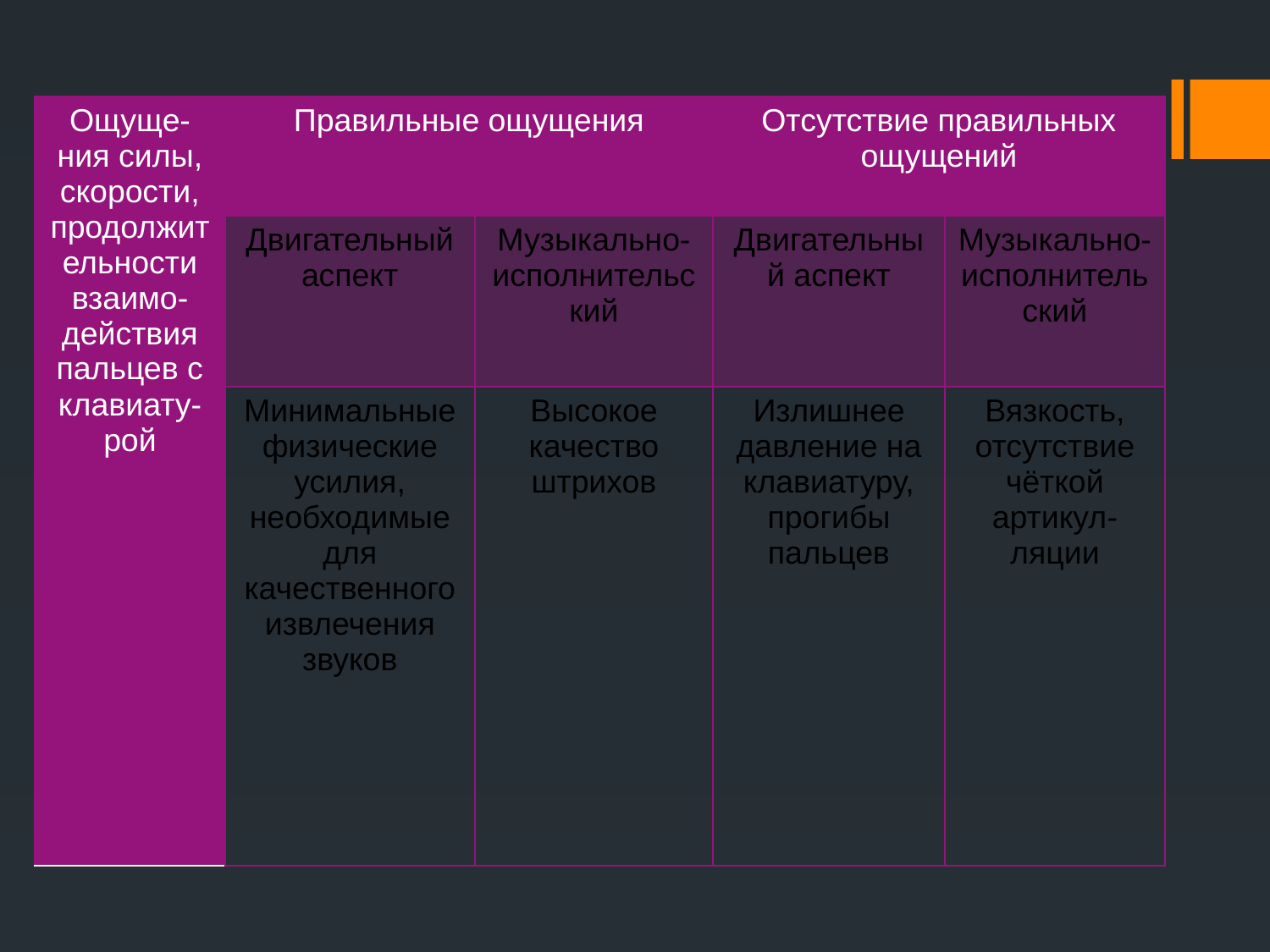

| Ощуще-ния силы, скорости, продолжительности взаимо-действия пальцев с клавиату-рой | Правильные ощущения |  | Отсутствие правильных ощущений |  |
| --- | --- | --- | --- | --- |
|  | Двигательный аспект | Музыкально-исполнительский | Двигательный аспект | Музыкально-исполнительский |
|  | Минимальные физические усилия, необходимые для качественного извлечения звуков | Высокое качество штрихов | Излишнее давление на клавиатуру, прогибы пальцев | Вязкость, отсутствие чёткой артикул-ляции |